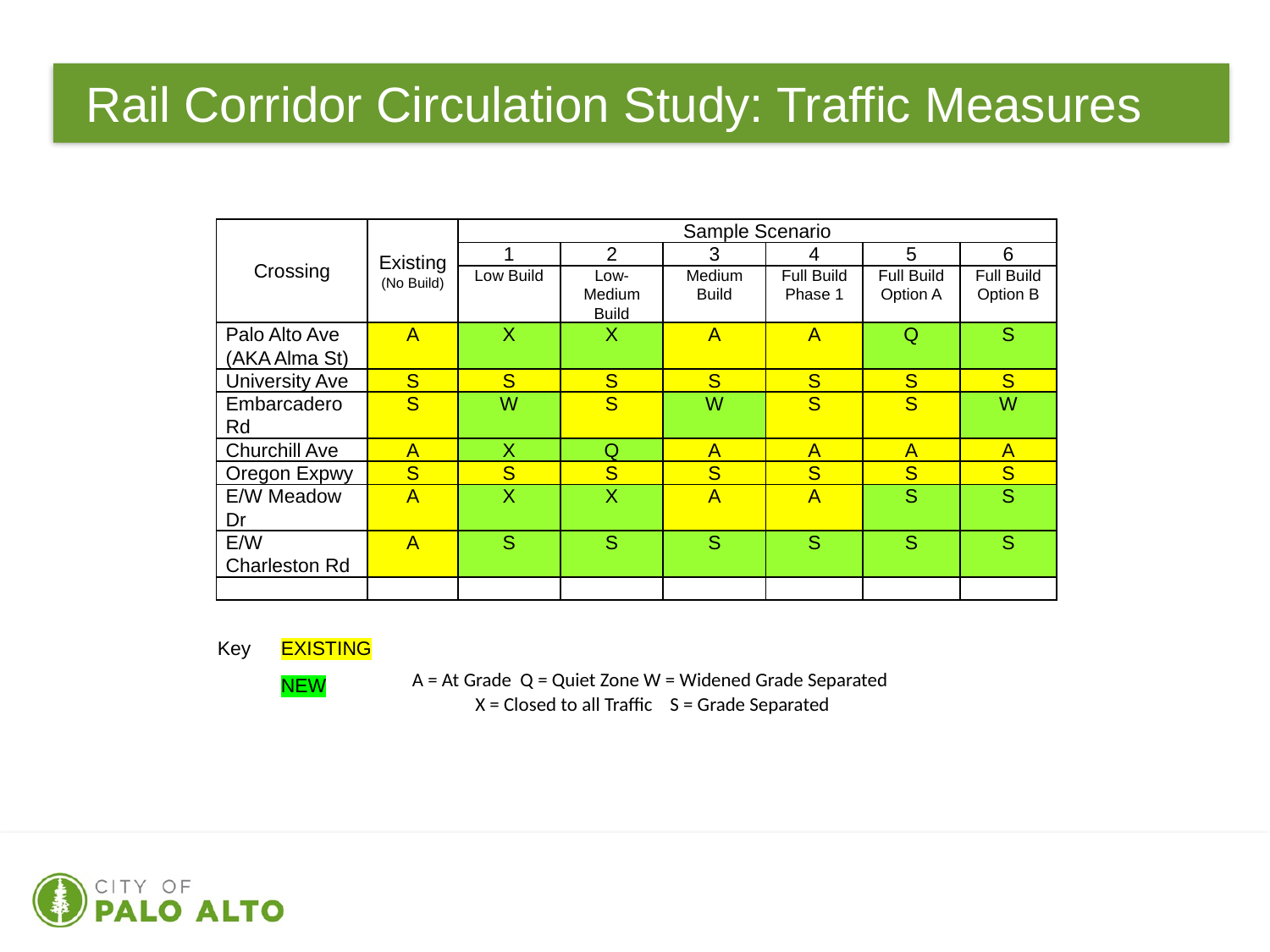

# Rail Corridor Circulation Study: Traffic Measures
| Crossing | Existing (No Build) | Sample Scenario |  |  |  |  |  |
| --- | --- | --- | --- | --- | --- | --- | --- |
|  |  | 1 | 2 | 3 | 4 | 5 | 6 |
|  |  | Low Build | Low-Medium Build | Medium Build | Full Build Phase 1 | Full Build Option A | Full Build Option B |
| Palo Alto Ave (AKA Alma St) | A | X | X | A | A | Q | S |
| University Ave | S | S | S | S | S | S | S |
| Embarcadero Rd | S | W | S | W | S | S | W |
| Churchill Ave | A | X | Q | A | A | A | A |
| Oregon Expwy | S | S | S | S | S | S | S |
| E/W Meadow Dr | A | X | X | A | A | S | S |
| E/W Charleston Rd | A | S | S | S | S | S | S |
|  |  |  |  |  |  |  |  |
Key	EXISTING
	NEW
A = At Grade  Q = Quiet Zone W = Widened Grade Separated
X = Closed to all Traffic    S = Grade Separated